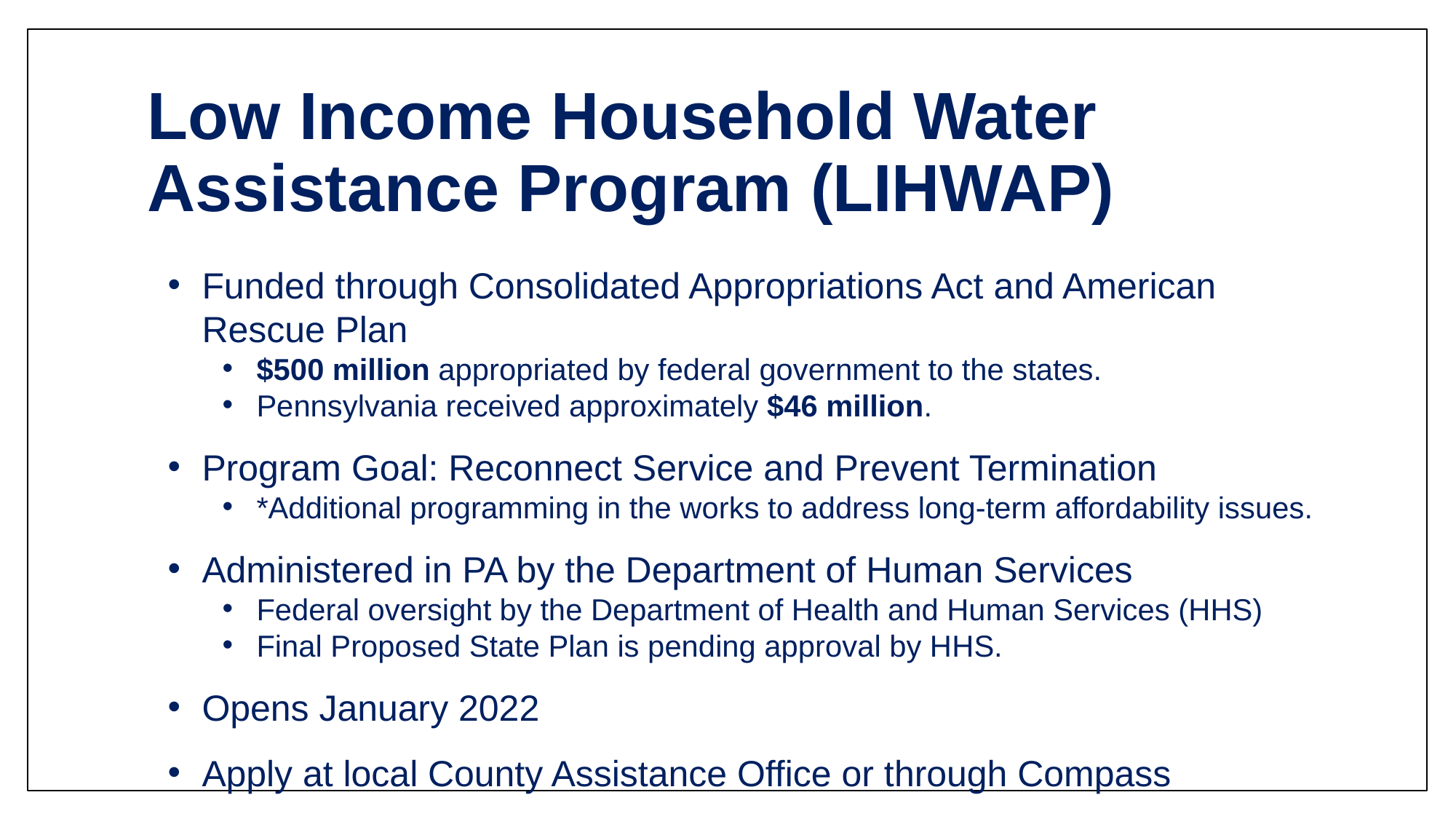

# Low Income Household Water Assistance Program (LIHWAP)
Funded through Consolidated Appropriations Act and American Rescue Plan
$500 million appropriated by federal government to the states.
Pennsylvania received approximately $46 million.

Program Goal: Reconnect Service and Prevent Termination
*Additional programming in the works to address long-term affordability issues.

Administered in PA by the Department of Human Services
Federal oversight by the Department of Health and Human Services (HHS)
Final Proposed State Plan is pending approval by HHS.

Opens January 2022

Apply at local County Assistance Office or through Compass